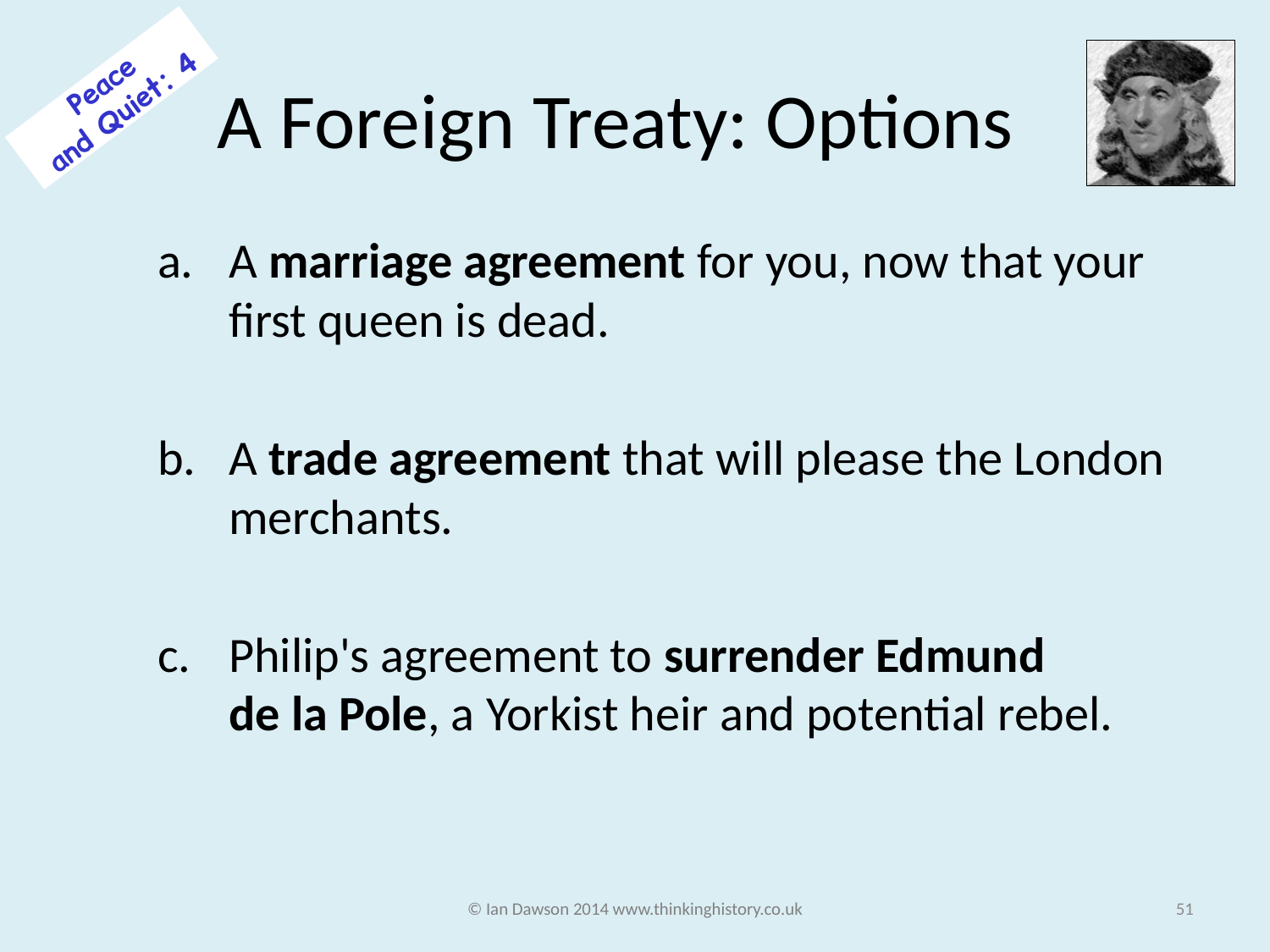

# A Foreign Treaty: Options
Peace and Quiet: 4
A marriage agreement for you, now that your first queen is dead.

A trade agreement that will please the London merchants.

Philip's agreement to surrender Edmund de la Pole, a Yorkist heir and potential rebel.
© Ian Dawson 2014 www.thinkinghistory.co.uk
51